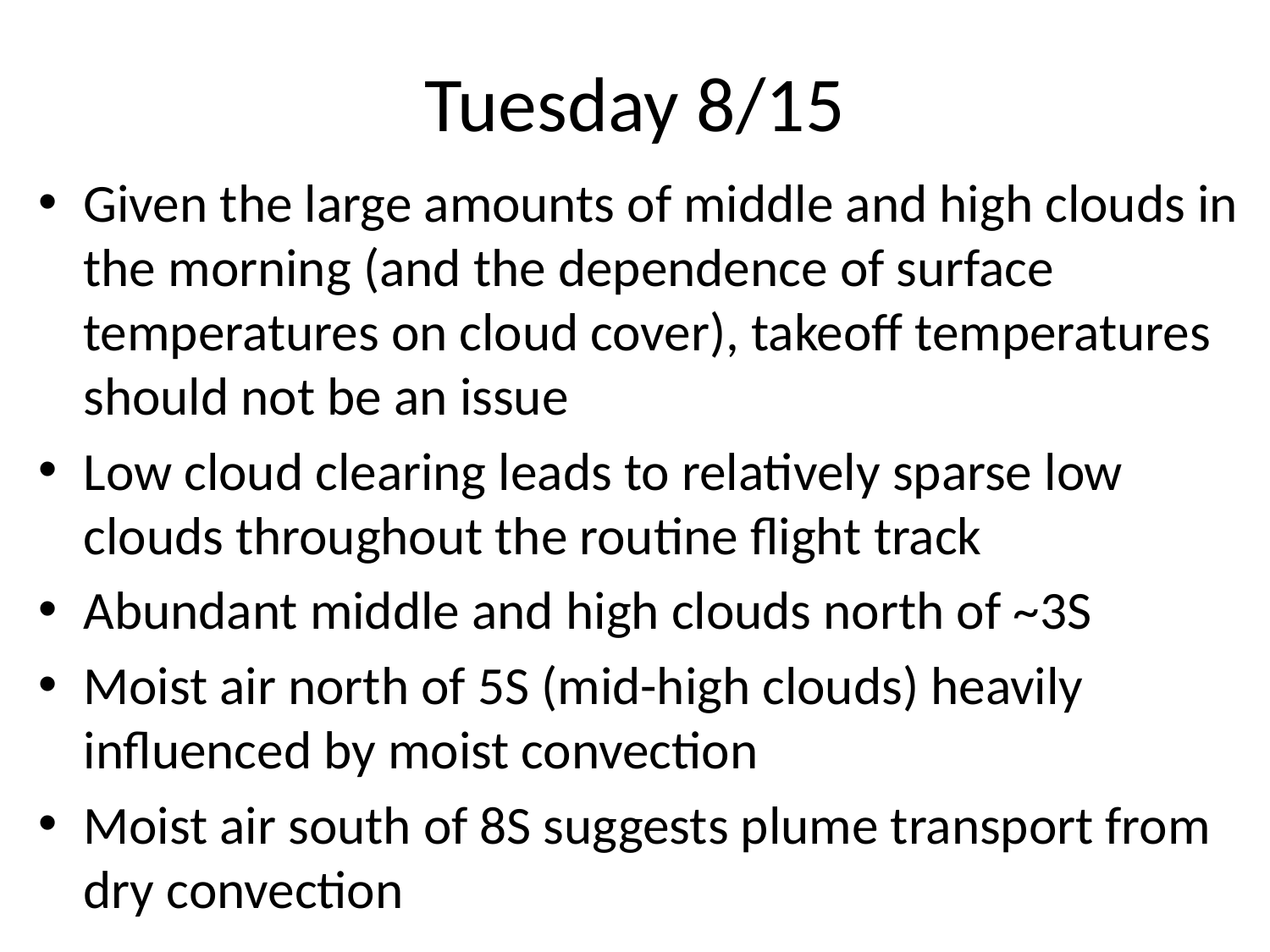

# Tuesday 8/15
Given the large amounts of middle and high clouds in the morning (and the dependence of surface temperatures on cloud cover), takeoff temperatures should not be an issue
Low cloud clearing leads to relatively sparse low clouds throughout the routine flight track
Abundant middle and high clouds north of ~3S
Moist air north of 5S (mid-high clouds) heavily influenced by moist convection
Moist air south of 8S suggests plume transport from dry convection